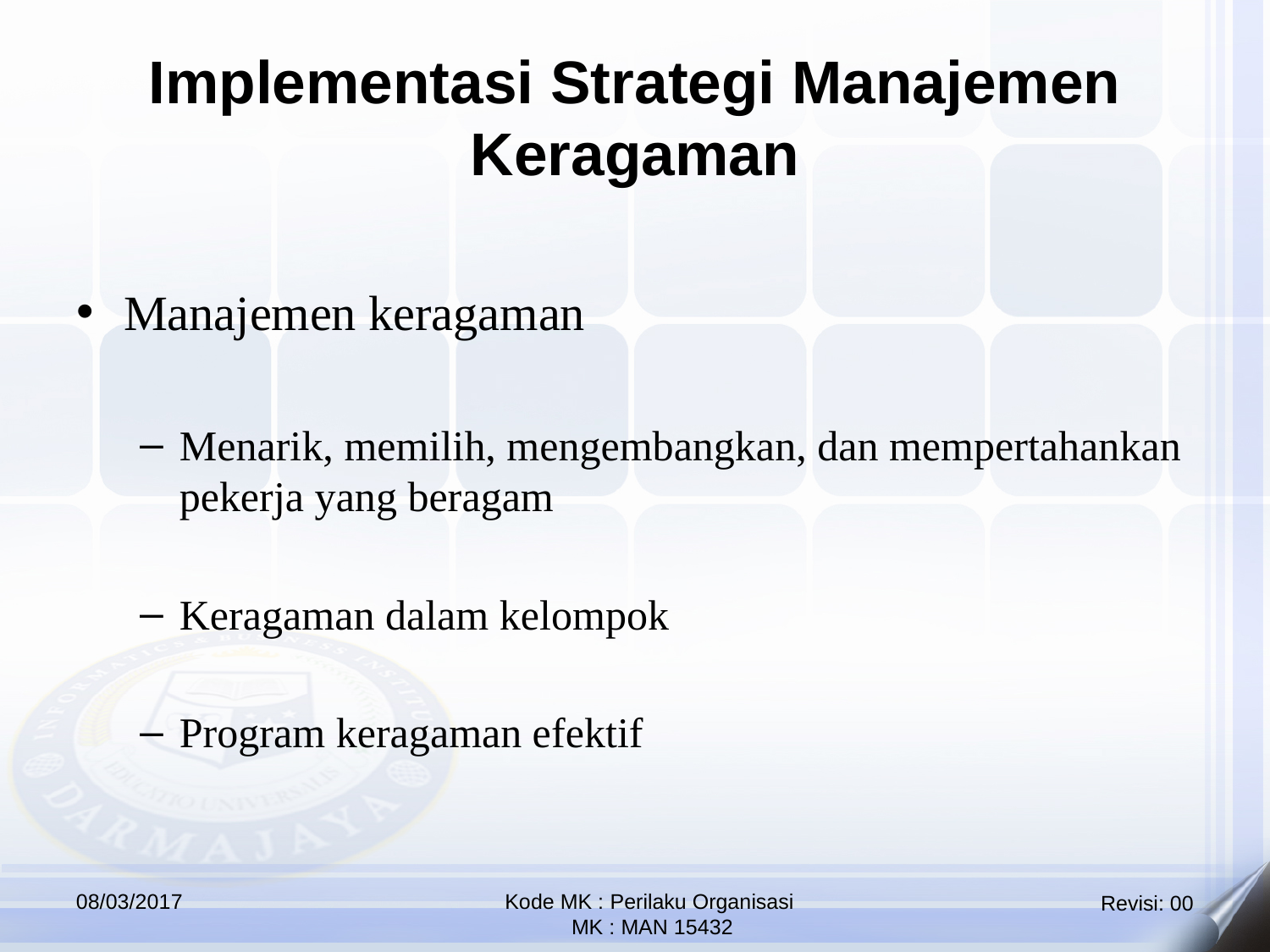

Implementasi Strategi Manajemen Keragaman
Manajemen keragaman

Menarik, memilih, mengembangkan, dan mempertahankan pekerja yang beragam

Keragaman dalam kelompok

Program keragaman efektif
08/03/2017
Kode MK : Perilaku Organisasi
 MK : MAN 15432